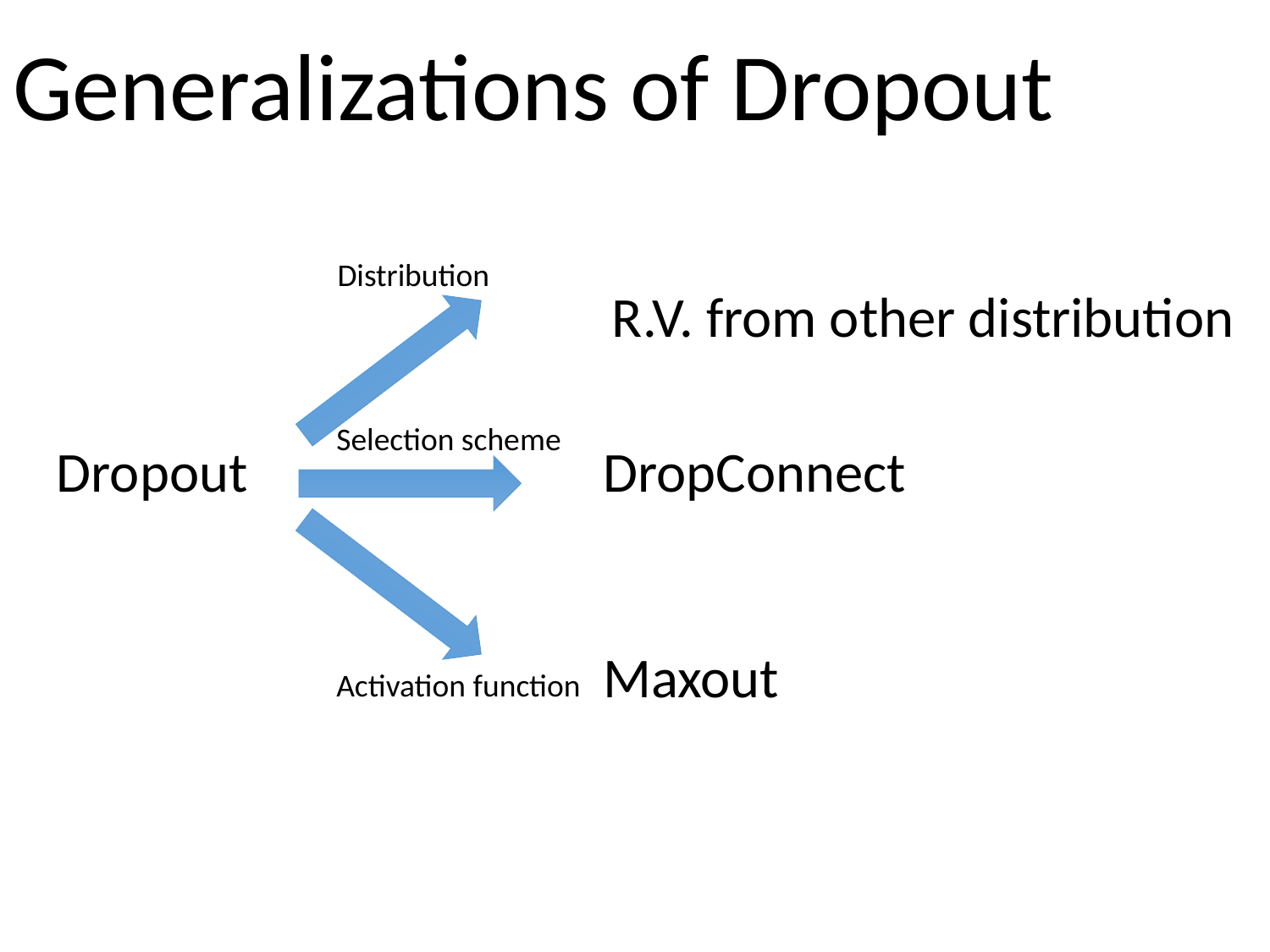

# Generalizations of Dropout
Distribution

R.V. from other distribution
Selection scheme

Dropout
DropConnect

Activation function
Maxout